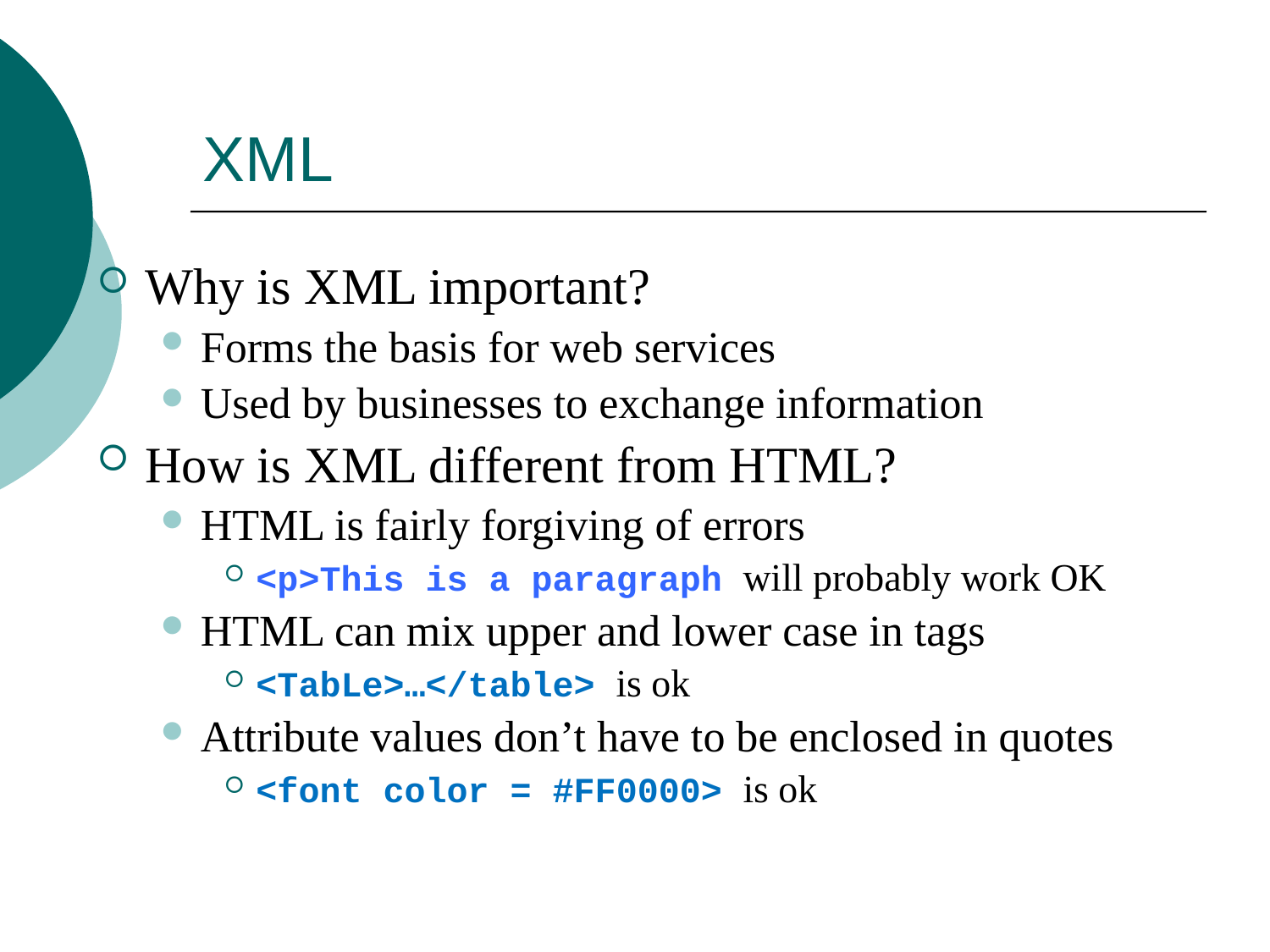

# XML
Why is XML important?
Forms the basis for web services
Used by businesses to exchange information
How is XML different from HTML?
HTML is fairly forgiving of errors
<p>This is a paragraph will probably work OK
HTML can mix upper and lower case in tags
<TabLe>…</table> is ok
Attribute values don’t have to be enclosed in quotes
<font color = #FF0000> is ok